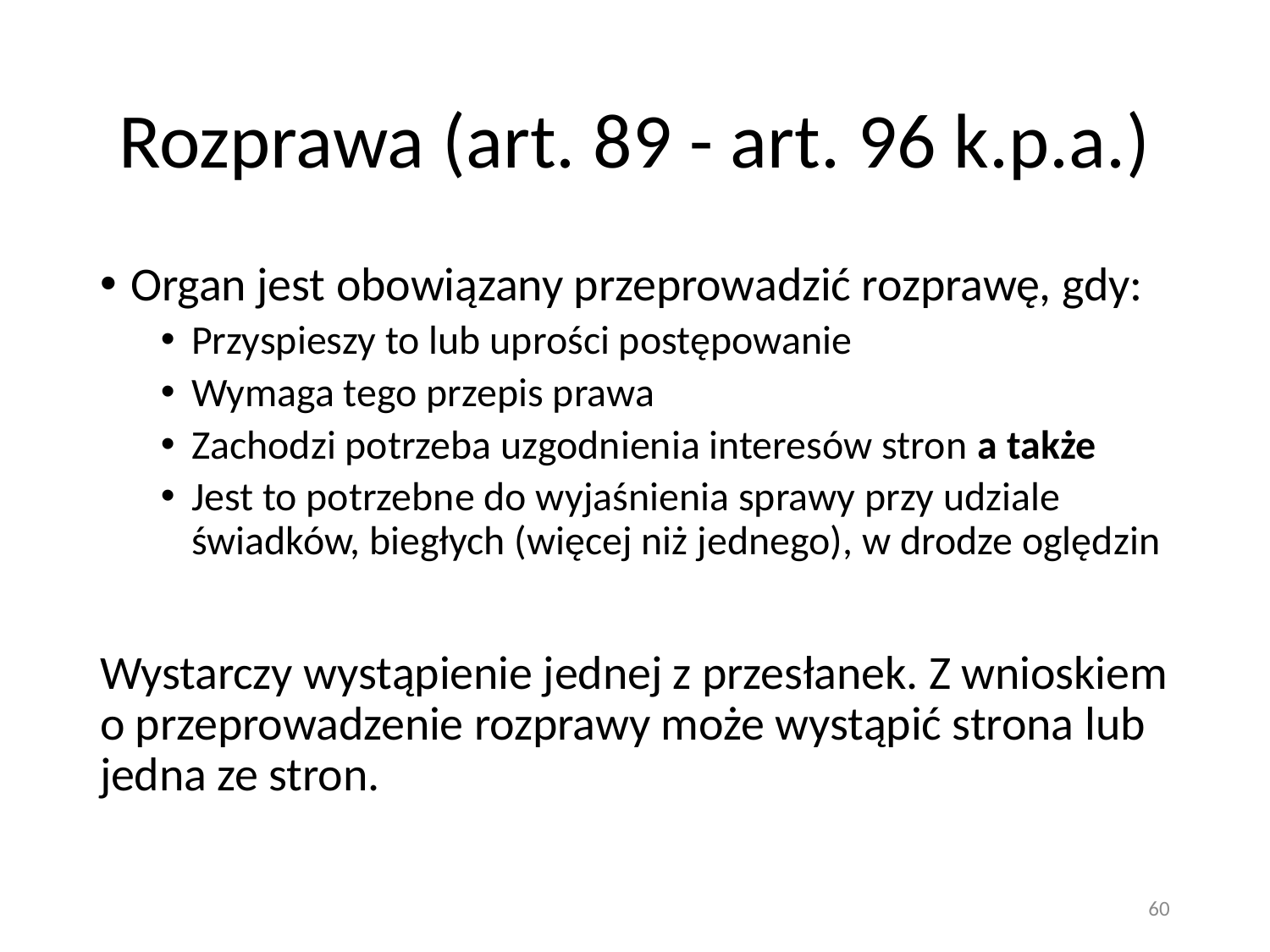

# Rozprawa (art. 89 - art. 96 k.p.a.)
Organ jest obowiązany przeprowadzić rozprawę, gdy:
Przyspieszy to lub uprości postępowanie
Wymaga tego przepis prawa
Zachodzi potrzeba uzgodnienia interesów stron a także
Jest to potrzebne do wyjaśnienia sprawy przy udziale świadków, biegłych (więcej niż jednego), w drodze oględzin

Wystarczy wystąpienie jednej z przesłanek. Z wnioskiem o przeprowadzenie rozprawy może wystąpić strona lub jedna ze stron.
60